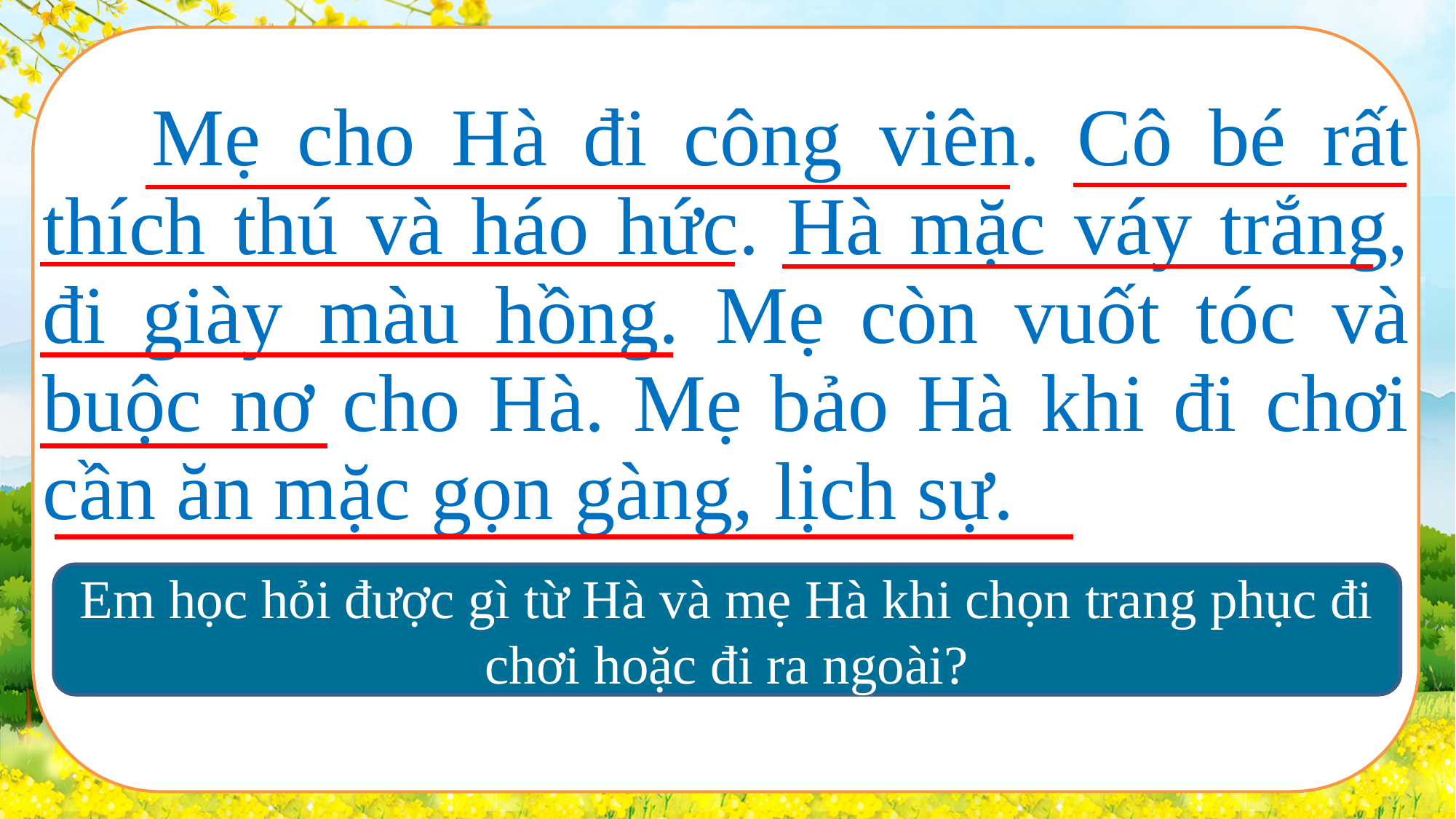

Mẹ cho Hà đi công viên. Cô bé rất thích thú và háo hức. Hà mặc váy trắng, đi giày màu hồng. Mẹ còn vuốt tóc và buộc nơ cho Hà. Mẹ bảo Hà khi đi chơi cần ăn mặc gọn gàng, lịch sự.
Mẹ cho Hà đi đâu?
Em học hỏi được gì từ Hà và mẹ Hà khi chọn trang phục đi chơi hoặc đi ra ngoài?
Cảm xúc của Hà như thế nào khi được đi công viên?
Trang phục của Hà khi đi công viên là gì?